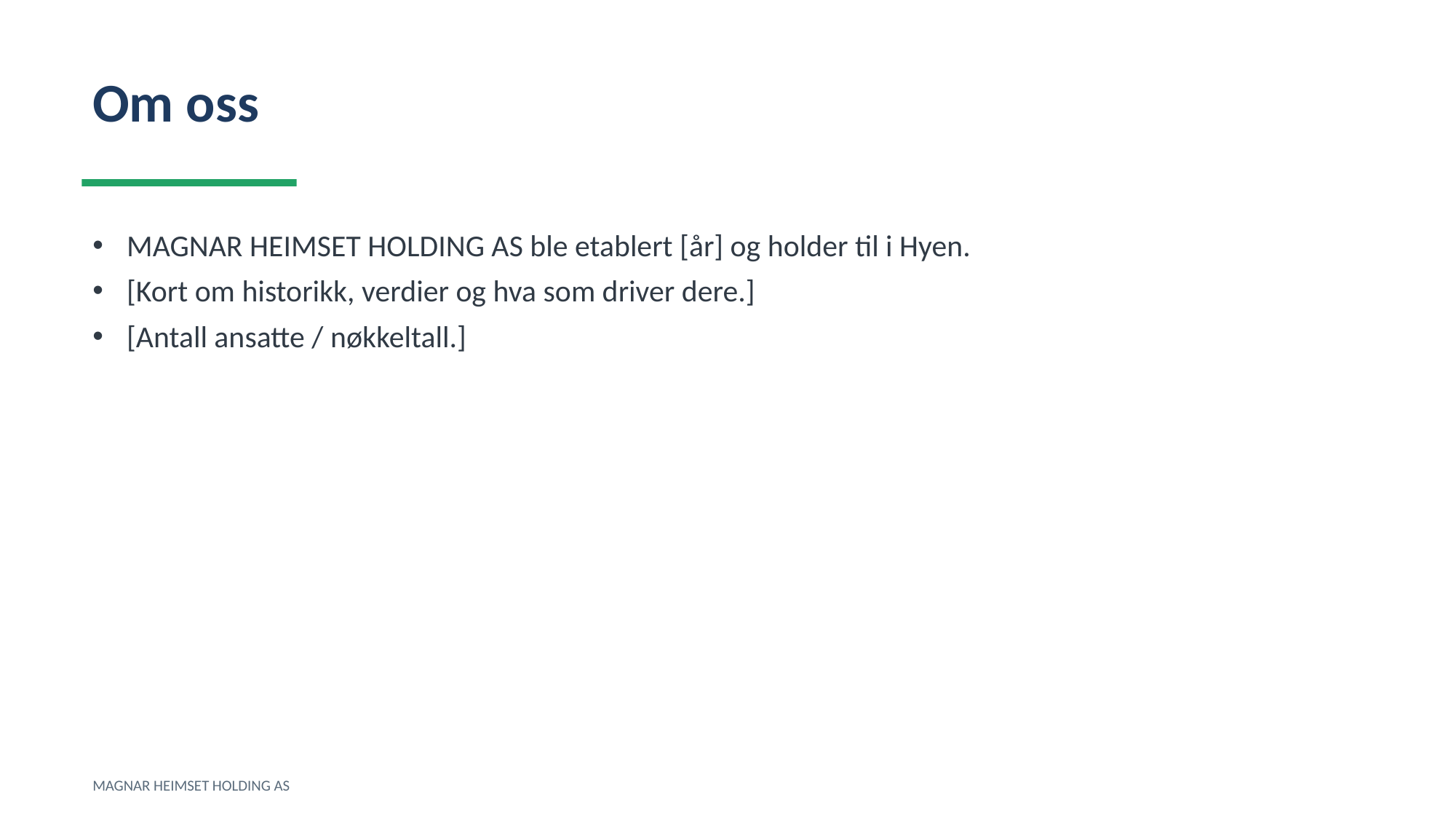

Om oss

MAGNAR HEIMSET HOLDING AS ble etablert [år] og holder til i Hyen.
[Kort om historikk, verdier og hva som driver dere.]
[Antall ansatte / nøkkeltall.]
MAGNAR HEIMSET HOLDING AS